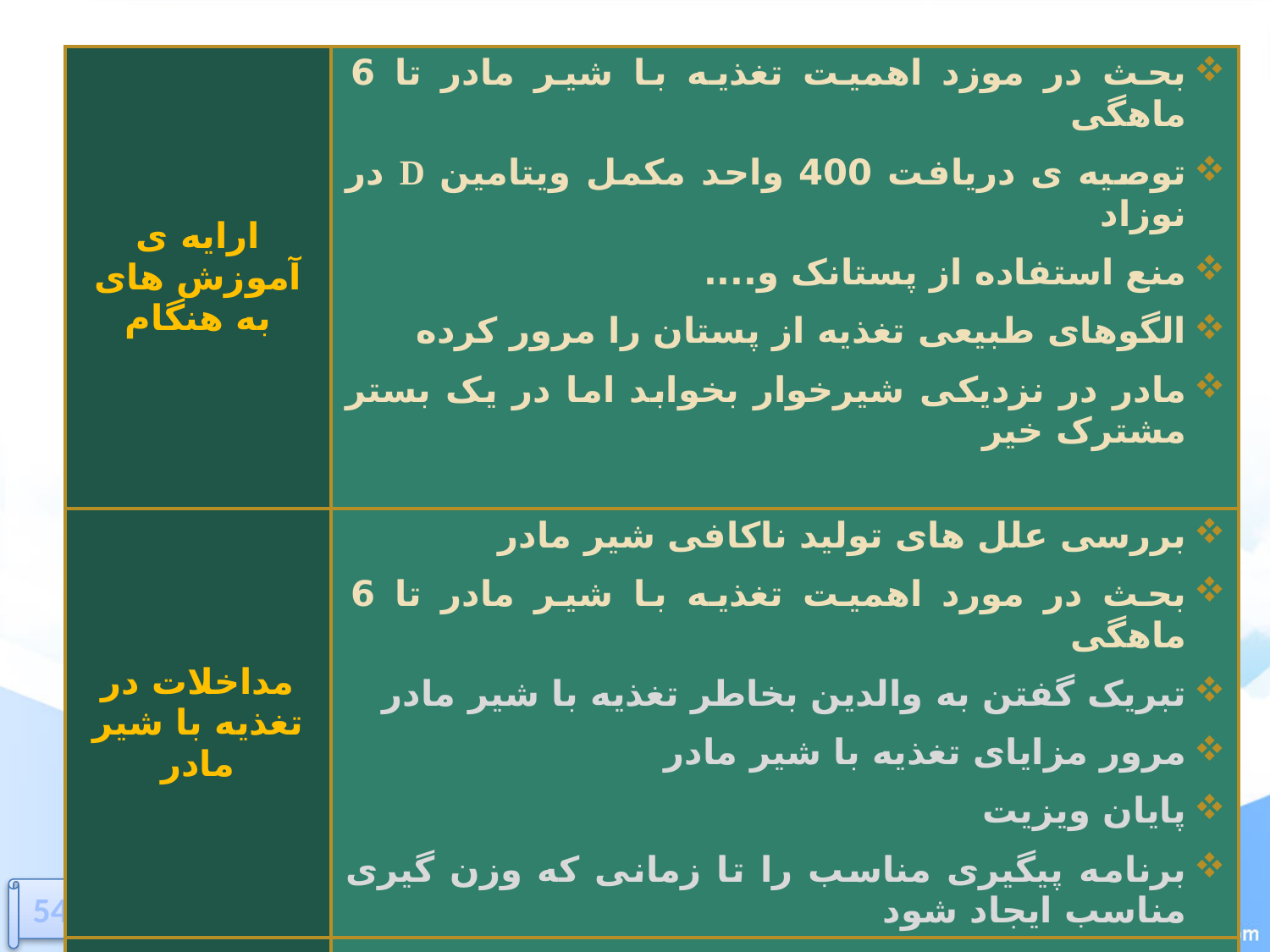

| ارایه ی آموزش های به هنگام | بحث در موزد اهمیت تغذیه با شیر مادر تا 6 ماهگی توصیه ی دریافت 400 واحد مکمل ویتامین D در نوزاد منع استفاده از پستانک و.... الگوهای طبیعی تغذیه از پستان را مرور کرده مادر در نزدیکی شیرخوار بخوابد اما در یک بستر مشترک خیر |
| --- | --- |
| مداخلات در تغذیه با شیر مادر | بررسی علل های تولید ناکافی شیر مادر بحث در مورد اهمیت تغذیه با شیر مادر تا 6 ماهگی تبریک گفتن به والدین بخاطر تغذیه با شیر مادر مرور مزایای تغذیه با شیر مادر پایان ویزیت برنامه پیگیری مناسب را تا زمانی که وزن گیری مناسب ایجاد شود |
|  |  |
54